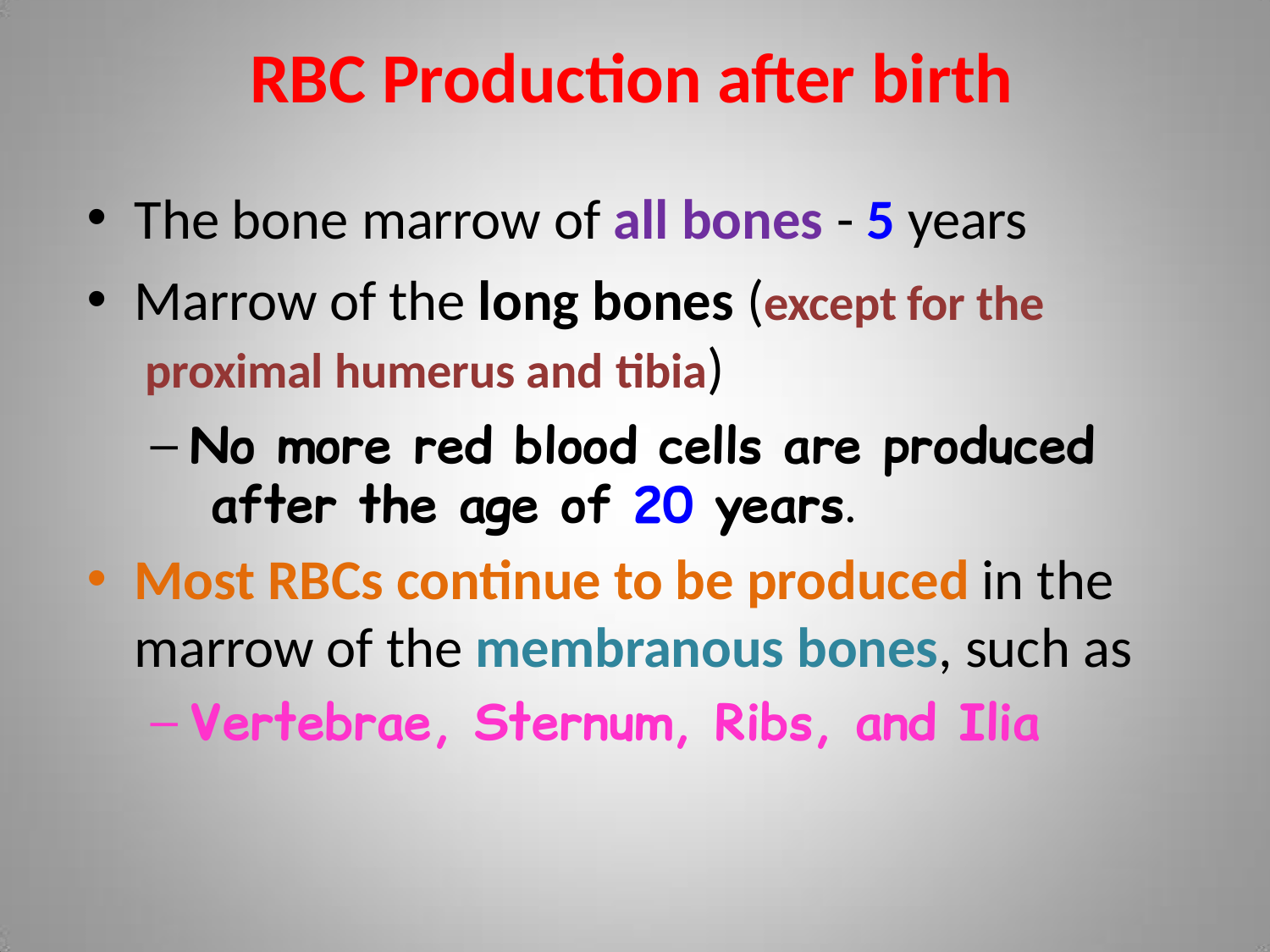

# RBC Production after birth
The bone marrow of all bones - 5 years
Marrow of the long bones (except for the  proximal humerus and tibia)
No more red blood cells are produced  after the age of 20 years.
Most RBCs continue to be produced in the  marrow of the membranous bones, such as
Vertebrae, Sternum, Ribs, and Ilia